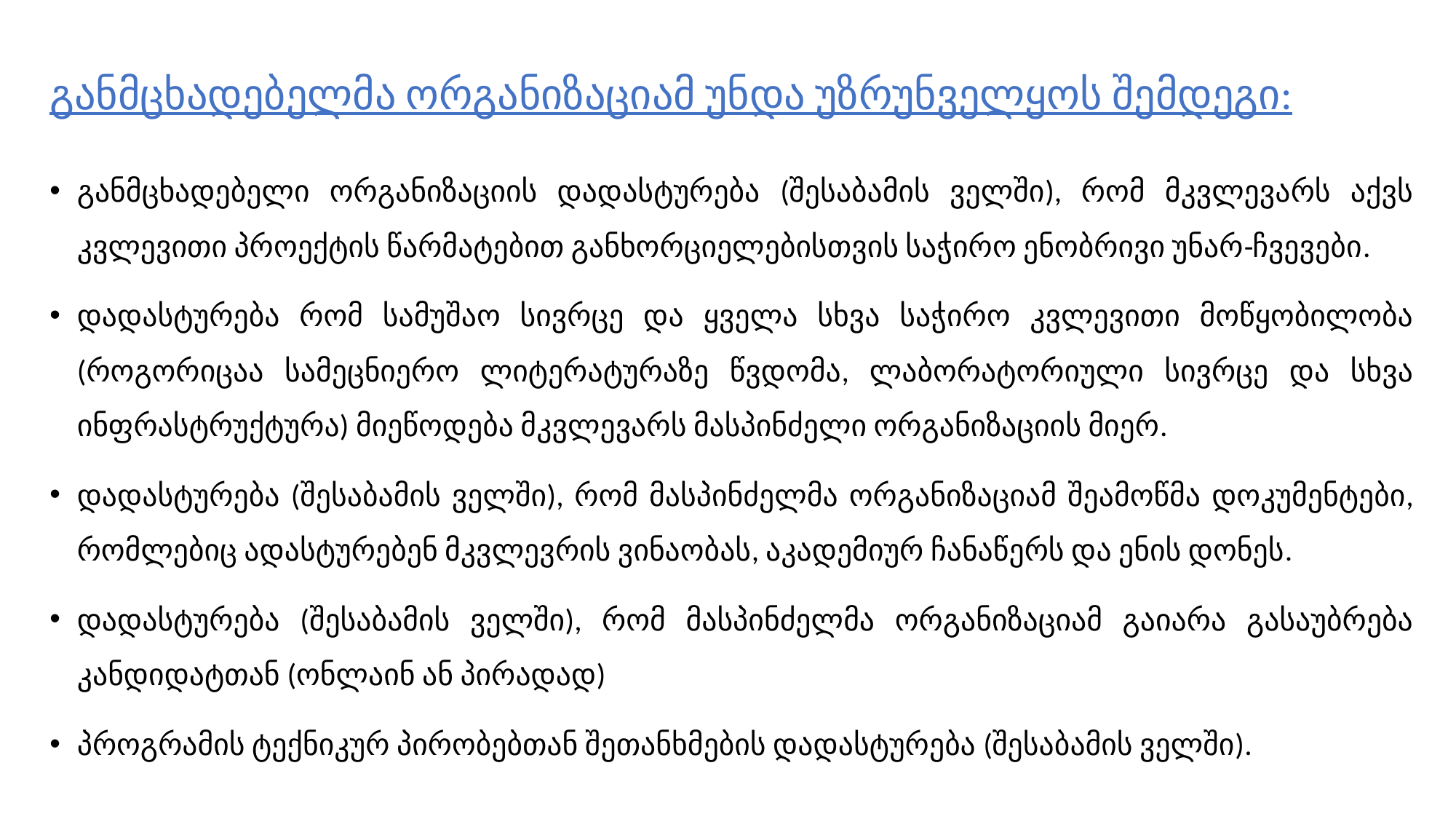

# განმცხადებელმა ორგანიზაციამ უნდა უზრუნველყოს შემდეგი:
განმცხადებელი ორგანიზაციის დადასტურება (შესაბამის ველში), რომ მკვლევარს აქვს კვლევითი პროექტის წარმატებით განხორციელებისთვის საჭირო ენობრივი უნარ-ჩვევები.
დადასტურება რომ სამუშაო სივრცე და ყველა სხვა საჭირო კვლევითი მოწყობილობა (როგორიცაა სამეცნიერო ლიტერატურაზე წვდომა, ლაბორატორიული სივრცე და სხვა ინფრასტრუქტურა) მიეწოდება მკვლევარს მასპინძელი ორგანიზაციის მიერ.
დადასტურება (შესაბამის ველში), რომ მასპინძელმა ორგანიზაციამ შეამოწმა დოკუმენტები, რომლებიც ადასტურებენ მკვლევრის ვინაობას, აკადემიურ ჩანაწერს და ენის დონეს.
დადასტურება (შესაბამის ველში), რომ მასპინძელმა ორგანიზაციამ გაიარა გასაუბრება კანდიდატთან (ონლაინ ან პირადად)
პროგრამის ტექნიკურ პირობებთან შეთანხმების დადასტურება (შესაბამის ველში).